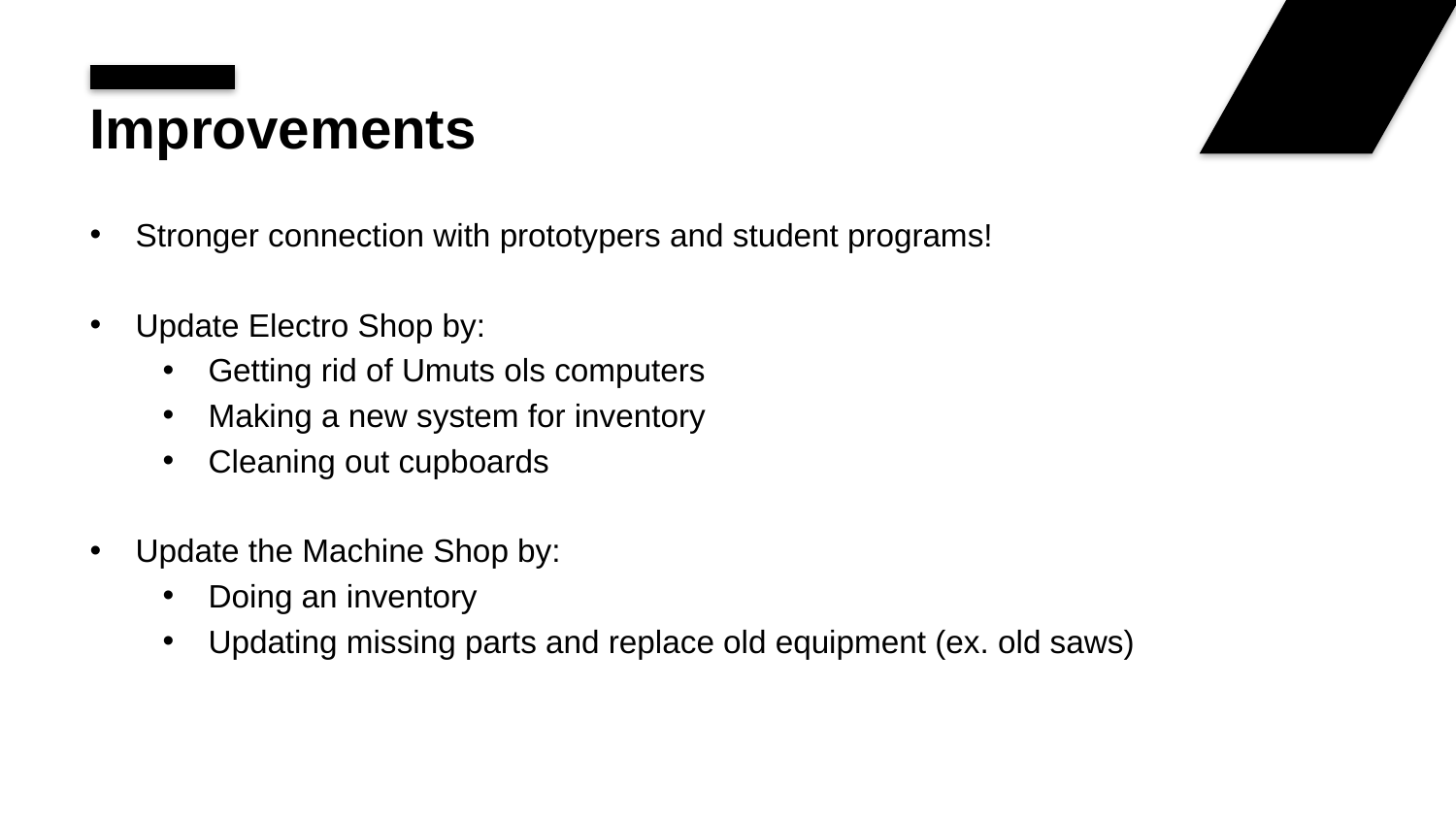

# Improvements
Stronger connection with prototypers and student programs!

Update Electro Shop by:
Getting rid of Umuts ols computers
Making a new system for inventory
Cleaning out cupboards

Update the Machine Shop by:
Doing an inventory
Updating missing parts and replace old equipment (ex. old saws)